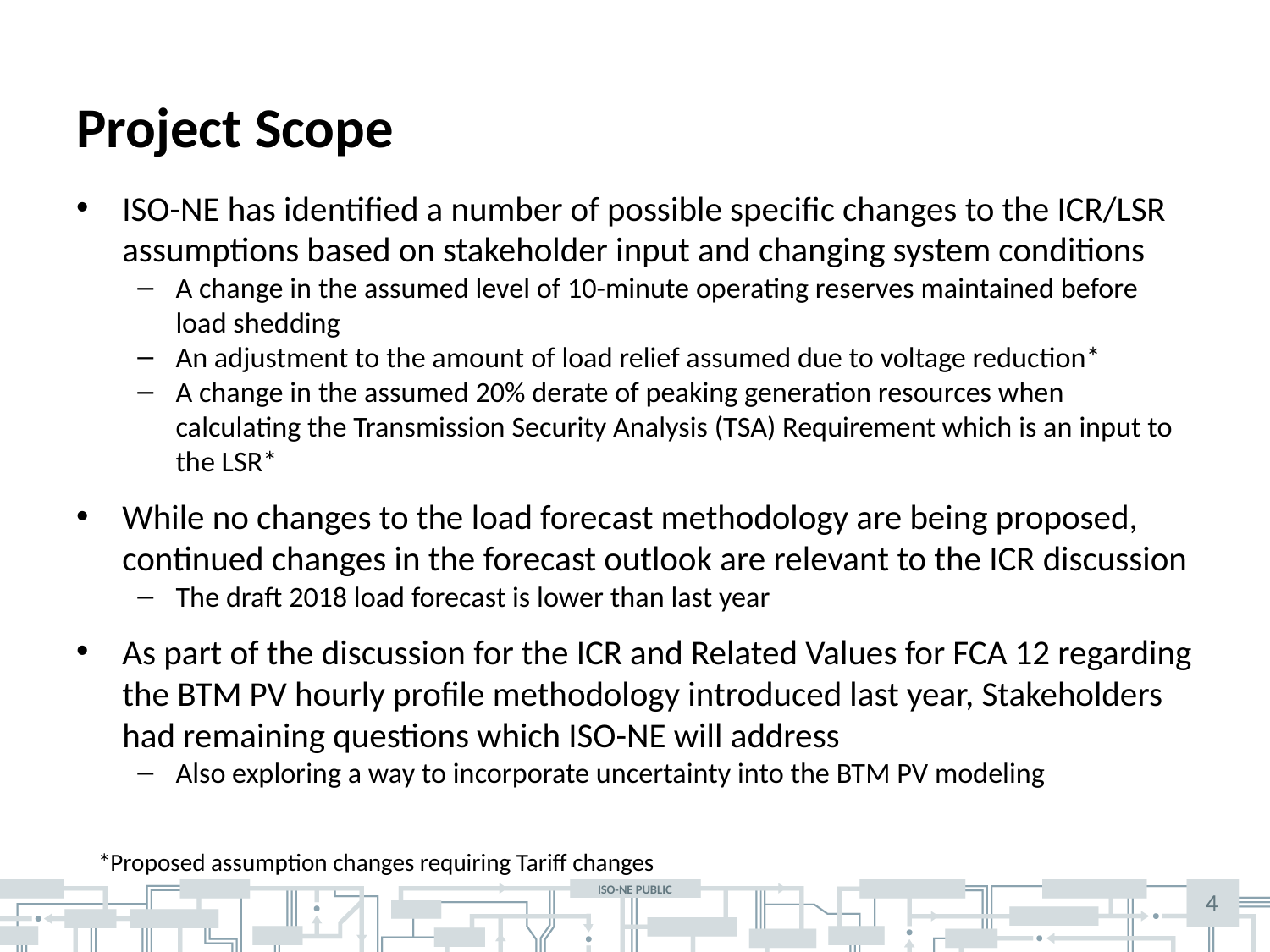

# Project Scope
ISO-NE has identified a number of possible specific changes to the ICR/LSR assumptions based on stakeholder input and changing system conditions
A change in the assumed level of 10-minute operating reserves maintained before load shedding
An adjustment to the amount of load relief assumed due to voltage reduction*
A change in the assumed 20% derate of peaking generation resources when calculating the Transmission Security Analysis (TSA) Requirement which is an input to the LSR*
While no changes to the load forecast methodology are being proposed, continued changes in the forecast outlook are relevant to the ICR discussion
The draft 2018 load forecast is lower than last year
As part of the discussion for the ICR and Related Values for FCA 12 regarding the BTM PV hourly profile methodology introduced last year, Stakeholders had remaining questions which ISO-NE will address
Also exploring a way to incorporate uncertainty into the BTM PV modeling
*Proposed assumption changes requiring Tariff changes
4